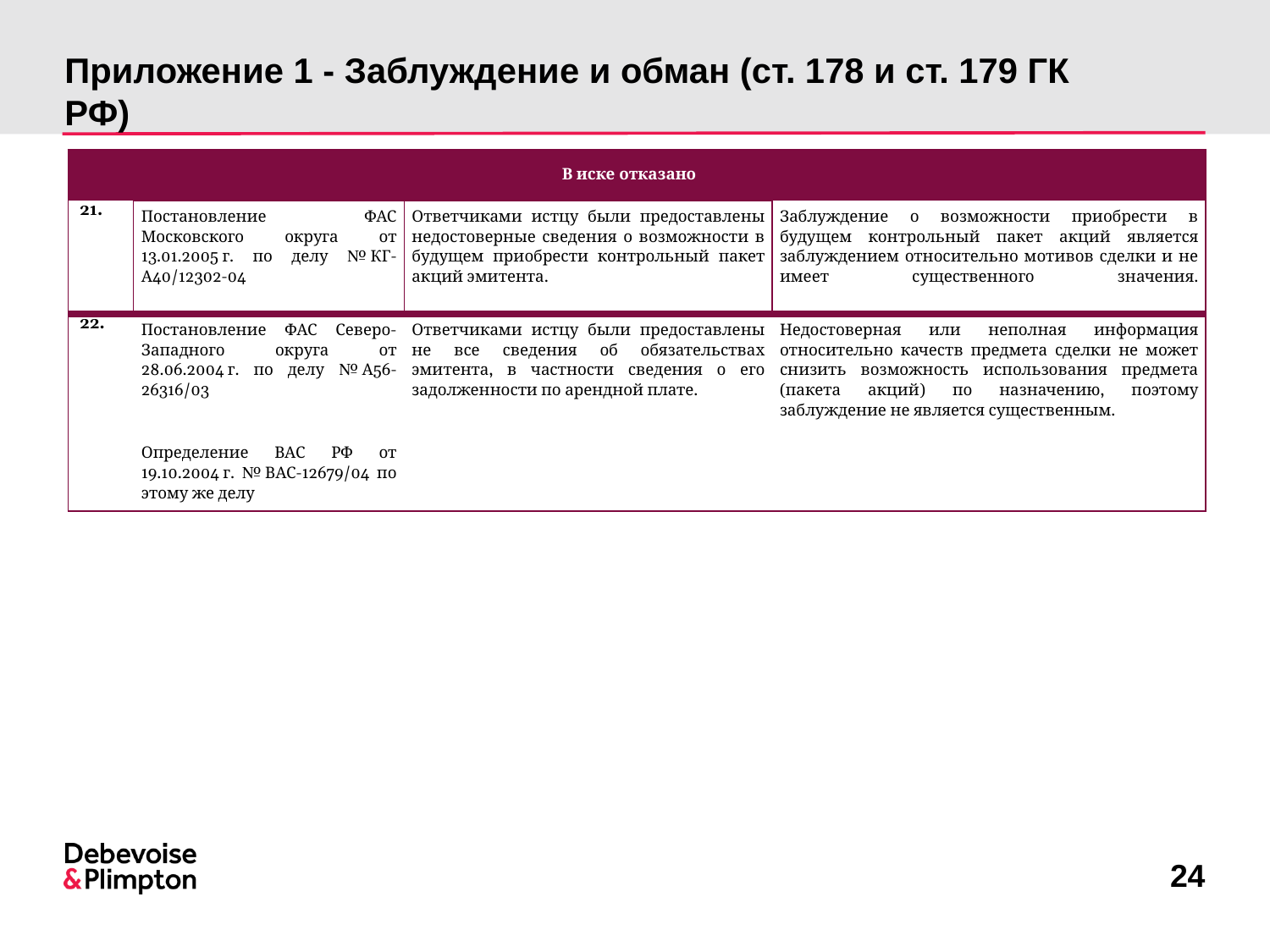

# Приложение 1 - Заблуждение и обман (ст. 178 и ст. 179 ГК РФ)
| В иске отказано |  |  |  |
| --- | --- | --- | --- |
| 21. | Постановление ФАС Московского округа от 13.01.2005 г. по делу № КГ-А40/12302-04 | Ответчиками истцу были предоставлены недостоверные сведения о возможности в будущем приобрести контрольный пакет акций эмитента. | Заблуждение о возможности приобрести в будущем контрольный пакет акций является заблуждением относительно мотивов сделки и не имеет существенного значения. |
| 22. | Постановление ФАС Северо-Западного округа от 28.06.2004 г. по делу № А56-26316/03 Определение ВАС РФ от 19.10.2004 г. № ВАС-12679/04 по этому же делу | Ответчиками истцу были предоставлены не все сведения об обязательствах эмитента, в частности сведения о его задолженности по арендной плате. | Недостоверная или неполная информация относительно качеств предмета сделки не может снизить возможность использования предмета (пакета акций) по назначению, поэтому заблуждение не является существенным. |
24